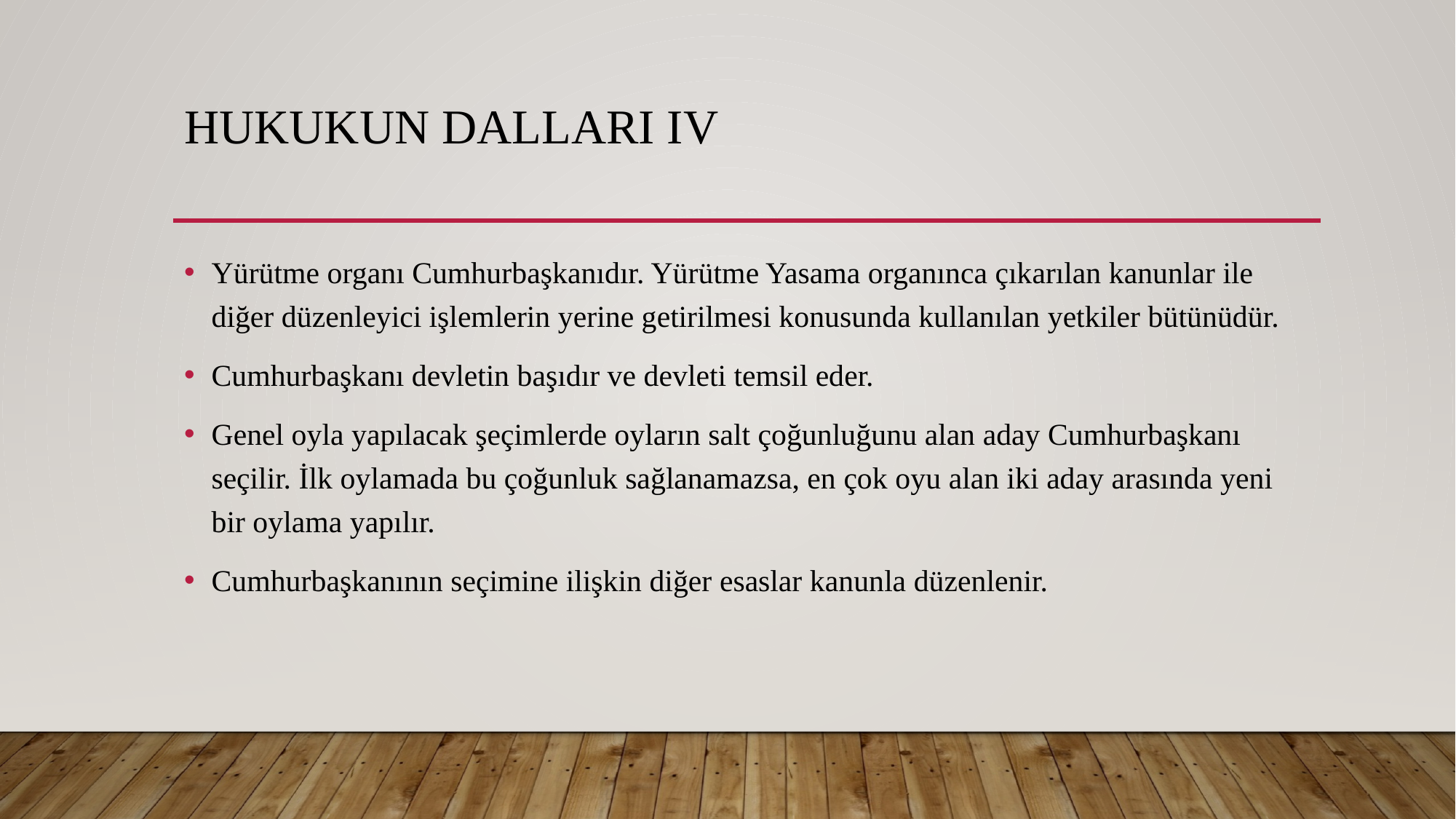

# Hukukun Dalları IV
Yürütme organı Cumhurbaşkanıdır. Yürütme Yasama organınca çıkarılan kanunlar ile diğer düzenleyici işlemlerin yerine getirilmesi konusunda kullanılan yetkiler bütünüdür.
Cumhurbaşkanı devletin başıdır ve devleti temsil eder.
Genel oyla yapılacak şeçimlerde oyların salt çoğunluğunu alan aday Cumhurbaşkanı seçilir. İlk oylamada bu çoğunluk sağlanamazsa, en çok oyu alan iki aday arasında yeni bir oylama yapılır.
Cumhurbaşkanının seçimine ilişkin diğer esaslar kanunla düzenlenir.